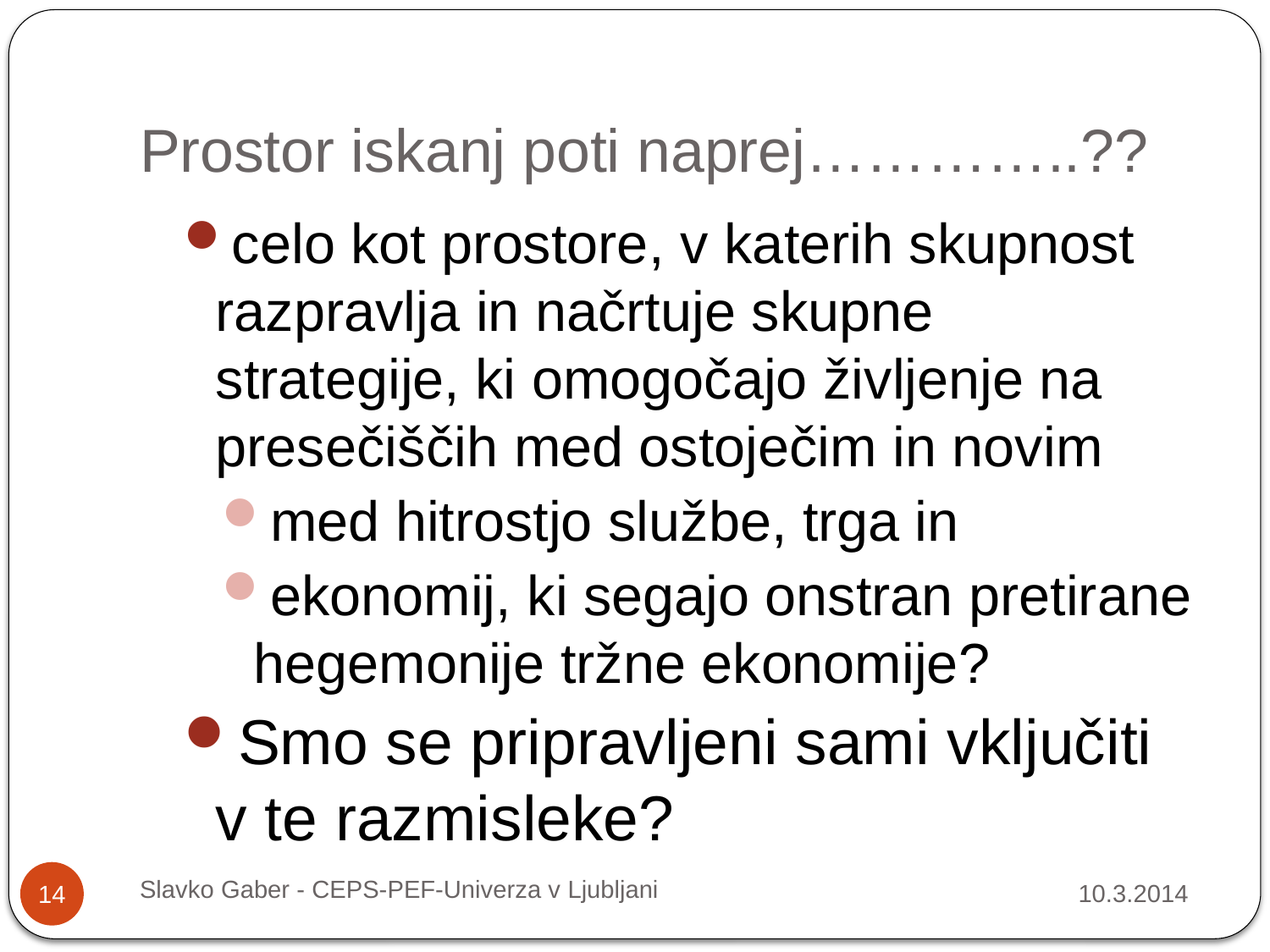

# Prostor iskanj poti naprej…………..??
celo kot prostore, v katerih skupnost razpravlja in načrtuje skupne strategije, ki omogočajo življenje na presečiščih med ostoječim in novim
med hitrostjo službe, trga in
ekonomij, ki segajo onstran pretirane hegemonije tržne ekonomije?
Smo se pripravljeni sami vključiti v te razmisleke?

Slavko Gaber - CEPS-PEF-Univerza v Ljubljani
10.3.2014
14